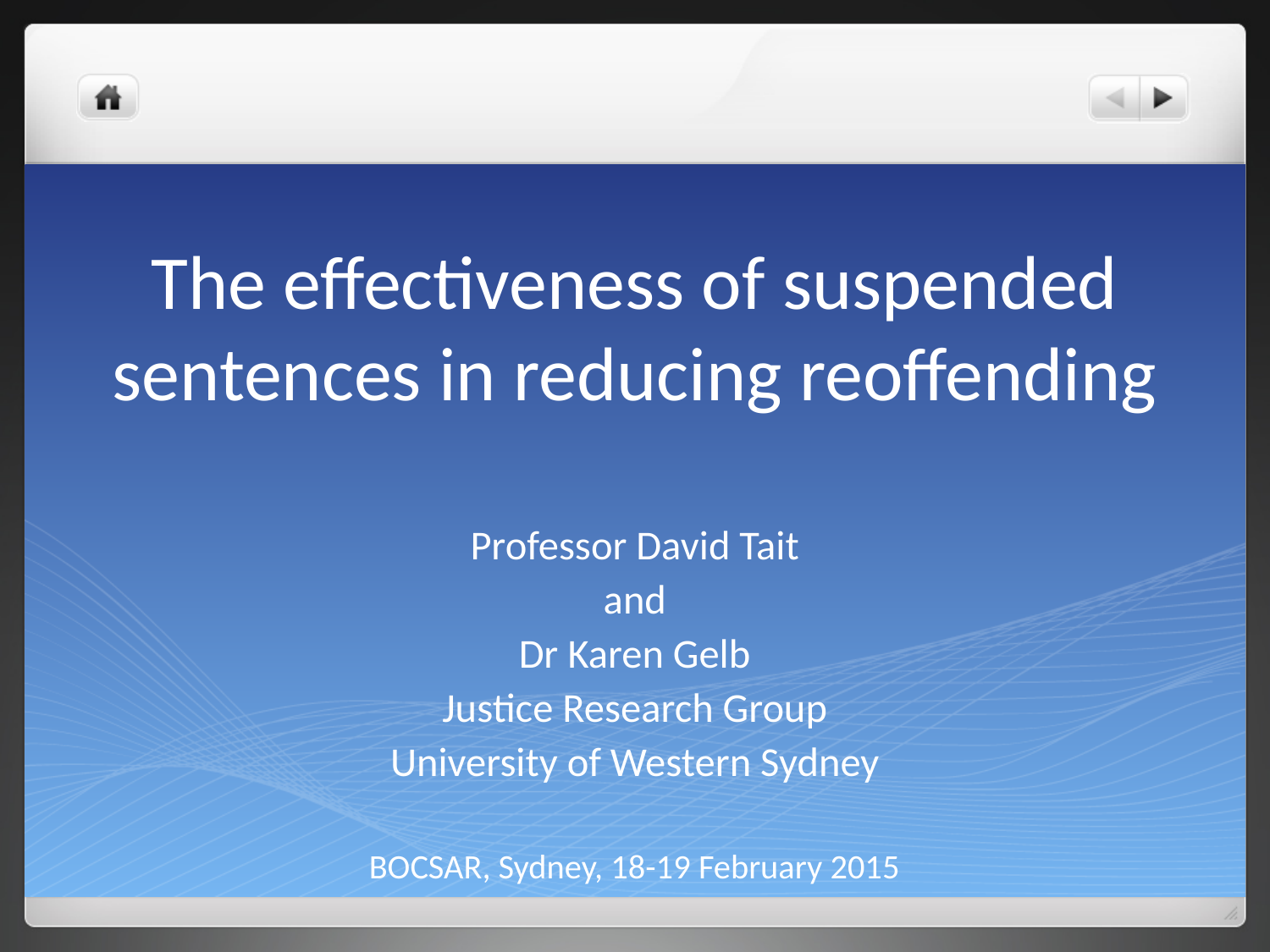

# The effectiveness of suspended sentences in reducing reoffending
Professor David Tait
and
Dr Karen Gelb
Justice Research Group
University of Western Sydney

BOCSAR, Sydney, 18-19 February 2015